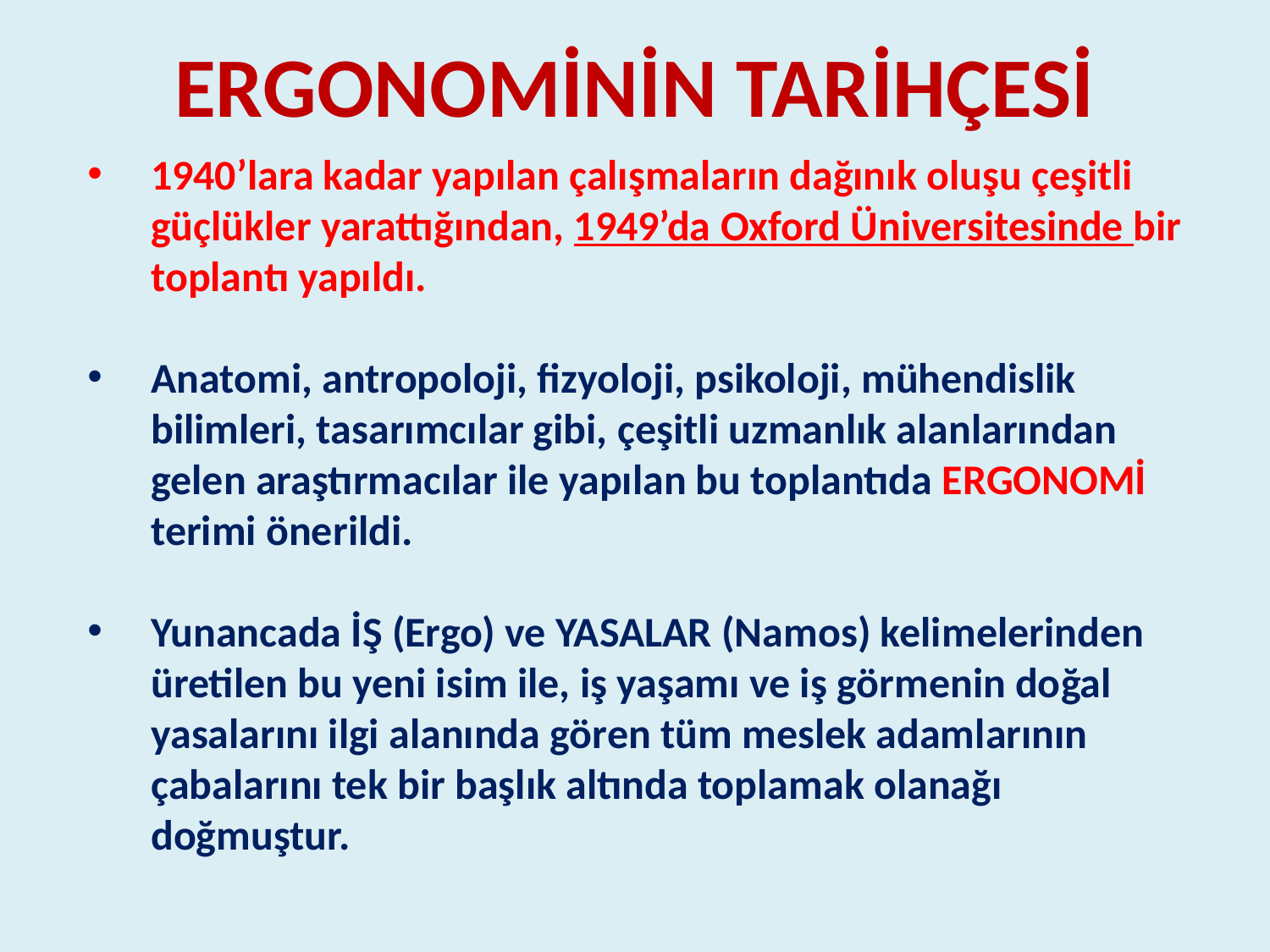

ERGONOMİNİN TARİHÇESİ
1940’lara kadar yapılan çalışmaların dağınık oluşu çeşitli güçlükler yarattığından, 1949’da Oxford Üniversitesinde bir toplantı yapıldı.

Anatomi, antropoloji, fizyoloji, psikoloji, mühendislik bilimleri, tasarımcılar gibi, çeşitli uzmanlık alanlarından gelen araştırmacılar ile yapılan bu toplantıda ERGONOMİ terimi önerildi.

Yunancada İŞ (Ergo) ve YASALAR (Namos) kelimelerinden üretilen bu yeni isim ile, iş yaşamı ve iş görmenin doğal yasalarını ilgi alanında gören tüm meslek adamlarının çabalarını tek bir başlık altında toplamak olanağı doğmuştur.